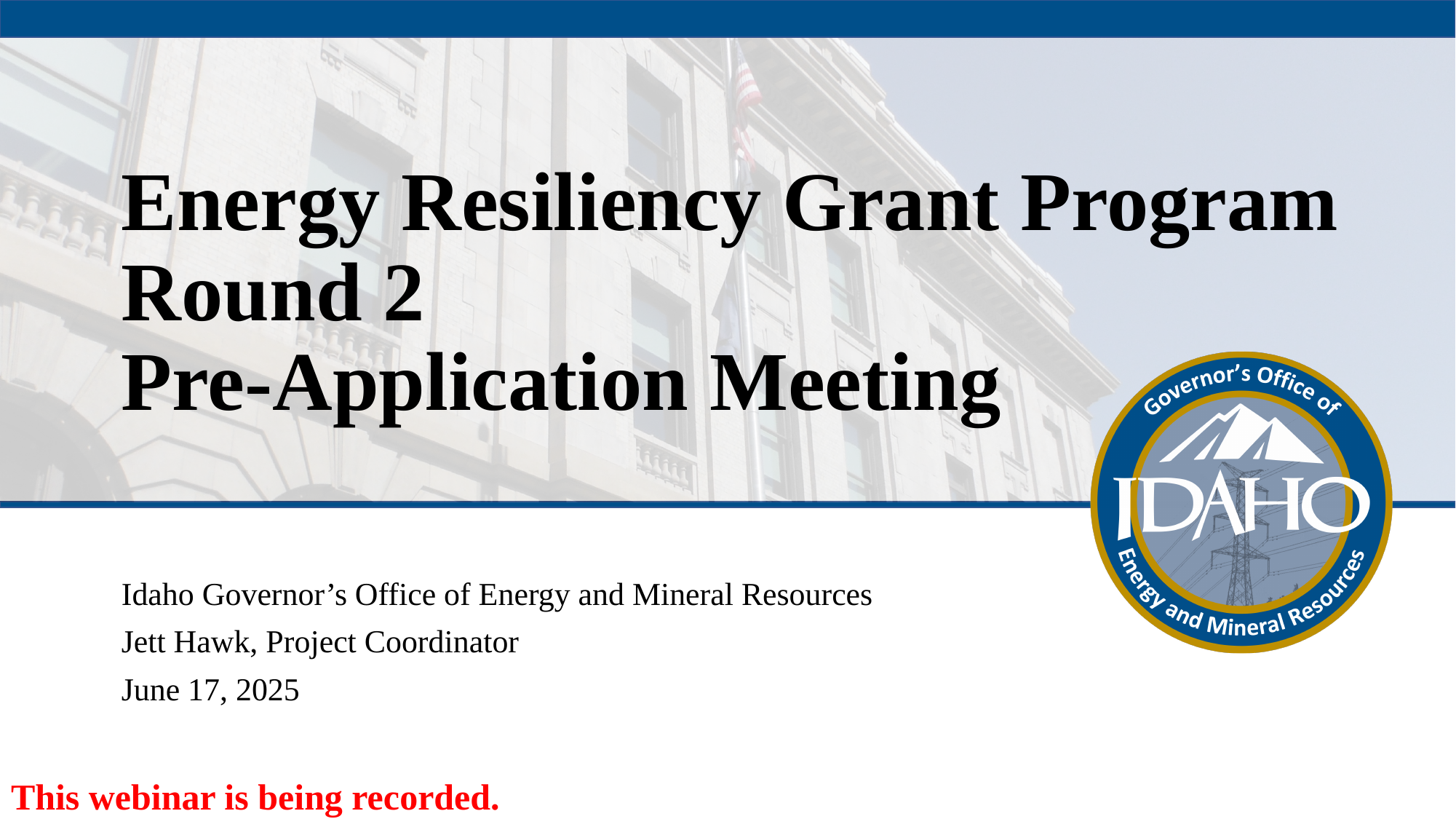

# Energy Resiliency Grant Program Round 2 Pre-Application Meeting
Idaho Governor’s Office of Energy and Mineral Resources
Jett Hawk, Project Coordinator
June 17, 2025
This webinar is being recorded.